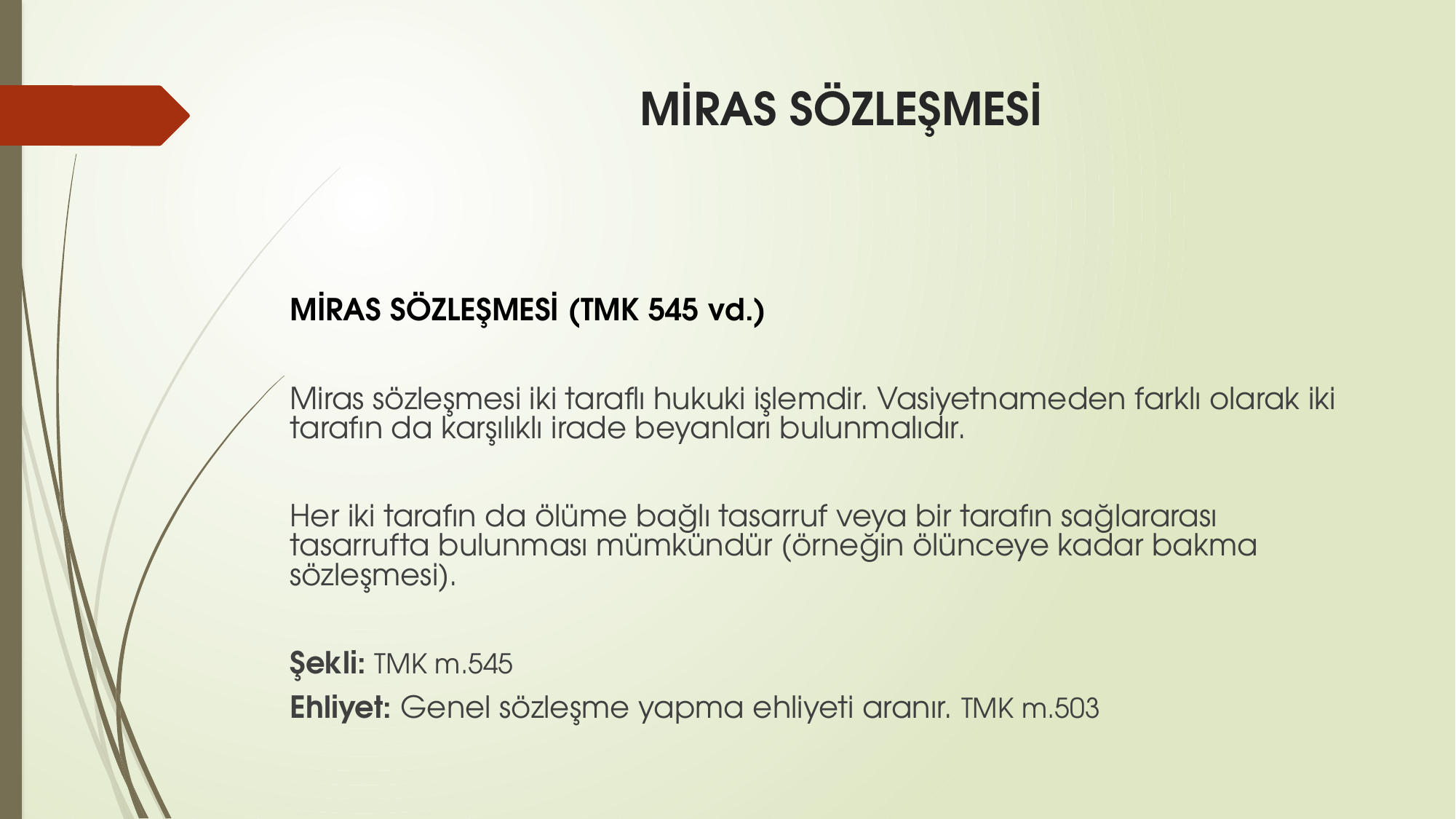

# MİRAS SÖZLEŞMESİ

MİRAS SÖZLEŞMESİ (TMK 545 vd.)

Miras sözleşmesi iki taraflı hukuki işlemdir. Vasiyetnameden farklı olarak iki tarafın da karşılıklı irade beyanları bulunmalıdır.

Her iki tarafın da ölüme bağlı tasarruf veya bir tarafın sağlararası tasarrufta bulunması mümkündür (örneğin ölünceye kadar bakma sözleşmesi).

Şekli: TMK m.545
Ehliyet: Genel sözleşme yapma ehliyeti aranır. TMK m.503